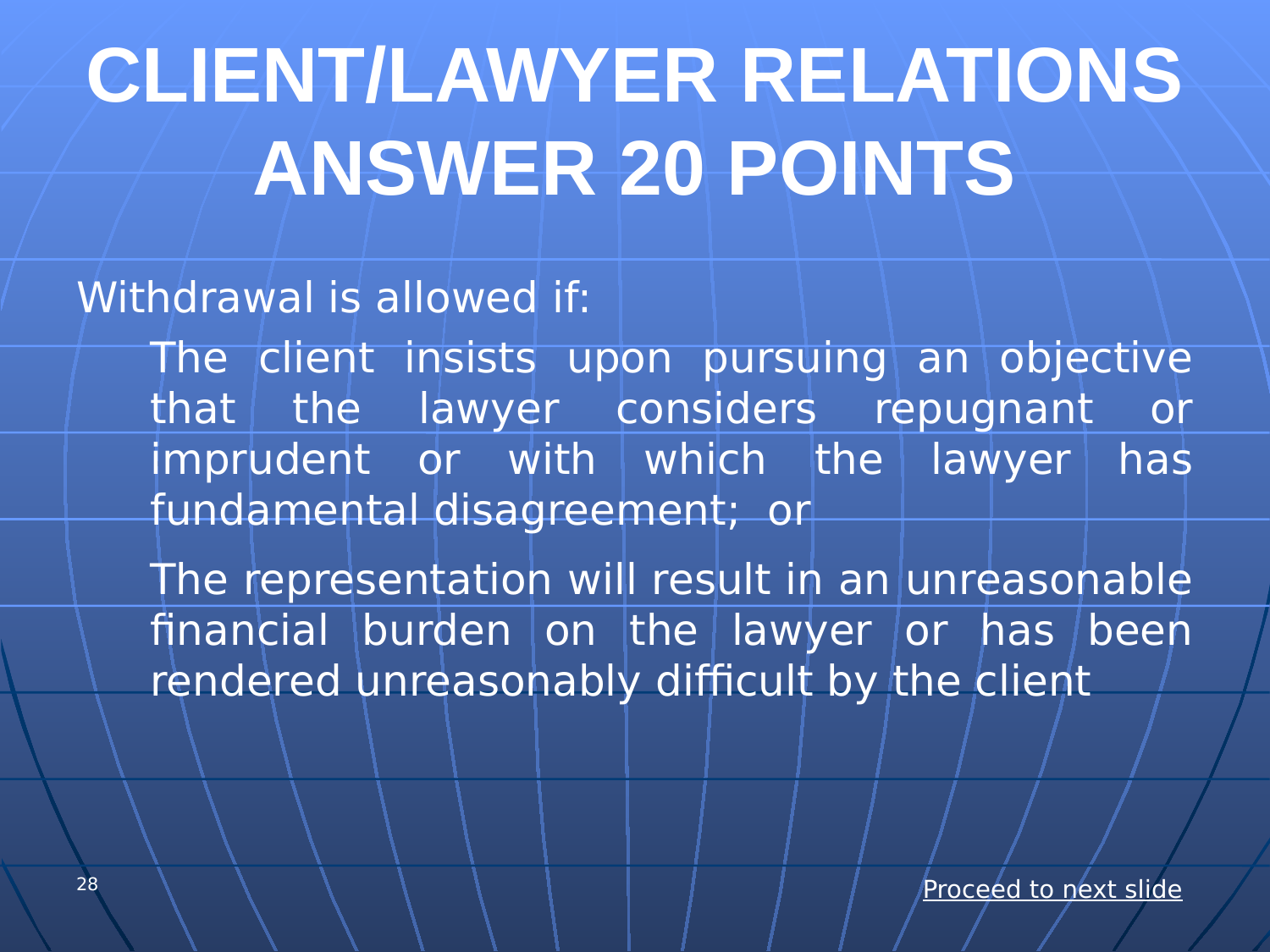

# CLIENT/LAWYER RELATIONS ANSWER 20 POINTS
Withdrawal is allowed if:
	The client insists upon pursuing an objective that the lawyer considers repugnant or imprudent or with which the lawyer has fundamental disagreement;  or
	The representation will result in an unreasonable financial burden on the lawyer or has been rendered unreasonably difficult by the client

28
Proceed to next slide